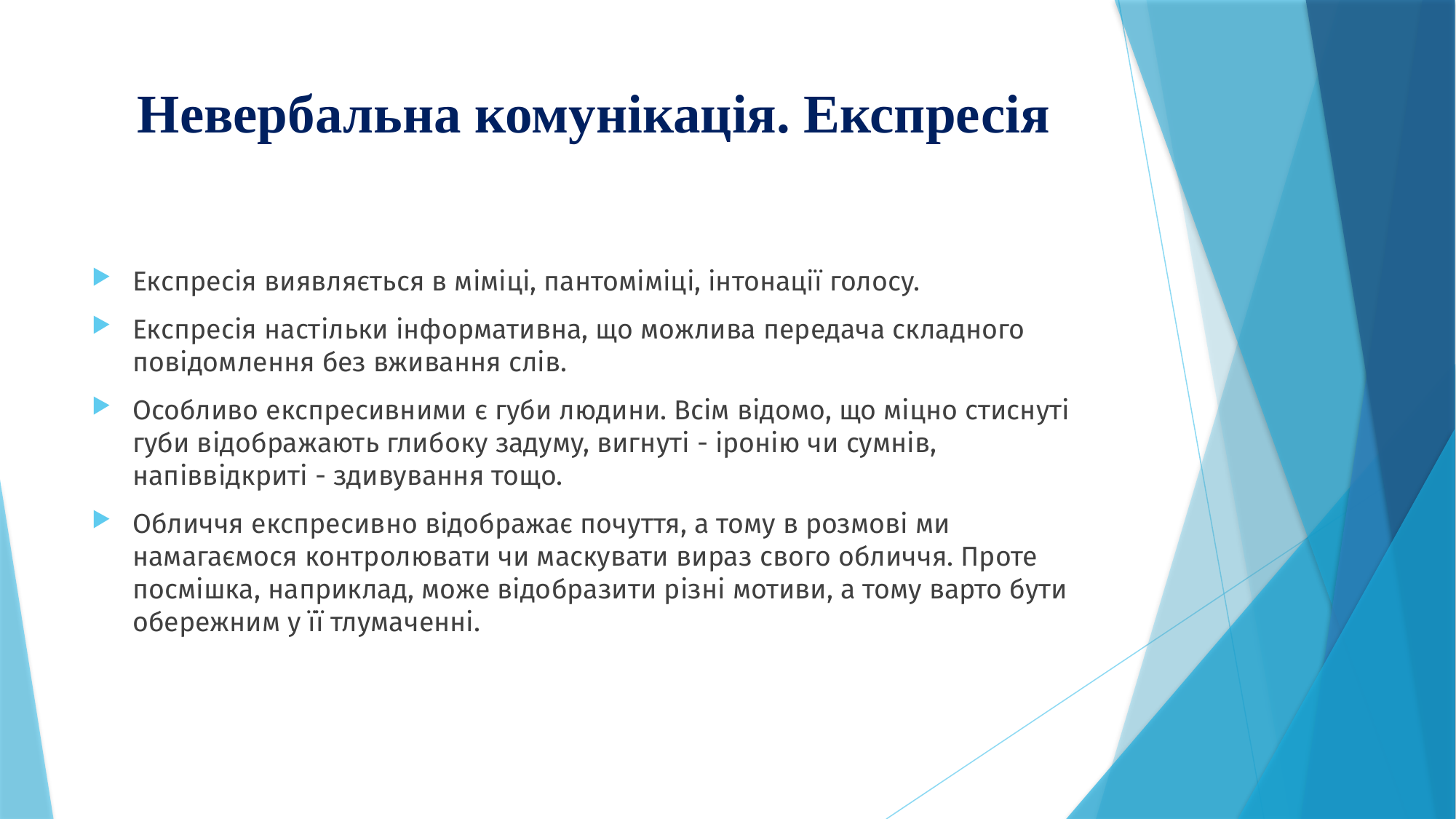

# Невербальна комунікація. Експресія
Експресія виявляється в міміці, пантоміміці, інтонації голосу.
Експресія настільки інформативна, що можлива передача складного повідомлення без вживання слів.
Особливо експресивними є губи людини. Всім відомо, що міцно стиснуті губи відображають глибоку задуму, вигнуті - іронію чи сумнів, напіввідкриті - здивування тощо.
Обличчя експресивно відображає почуття, а тому в розмові ми намагаємося контролювати чи маскувати вираз свого обличчя. Проте посмішка, наприклад, може відобразити різні мотиви, а тому варто бути обережним у її тлумаченні.